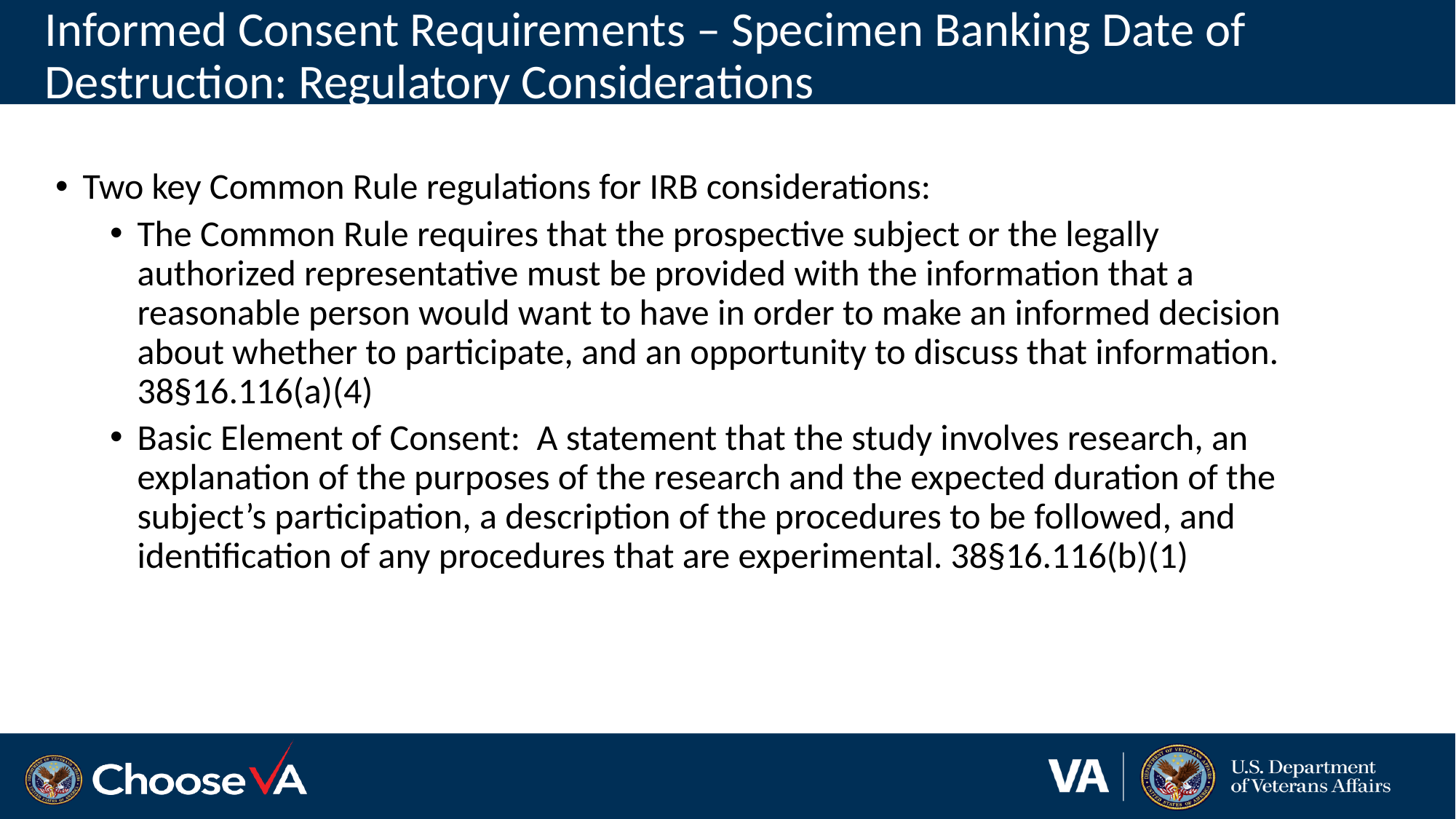

# Informed Consent Requirements – Specimen Banking Date of Destruction: Regulatory Considerations
Two key Common Rule regulations for IRB considerations:
The Common Rule requires that the prospective subject or the legally authorized representative must be provided with the information that a reasonable person would want to have in order to make an informed decision about whether to participate, and an opportunity to discuss that information. 38§16.116(a)(4)
Basic Element of Consent:  A statement that the study involves research, an explanation of the purposes of the research and the expected duration of the subject’s participation, a description of the procedures to be followed, and identification of any procedures that are experimental. 38§16.116(b)(1)